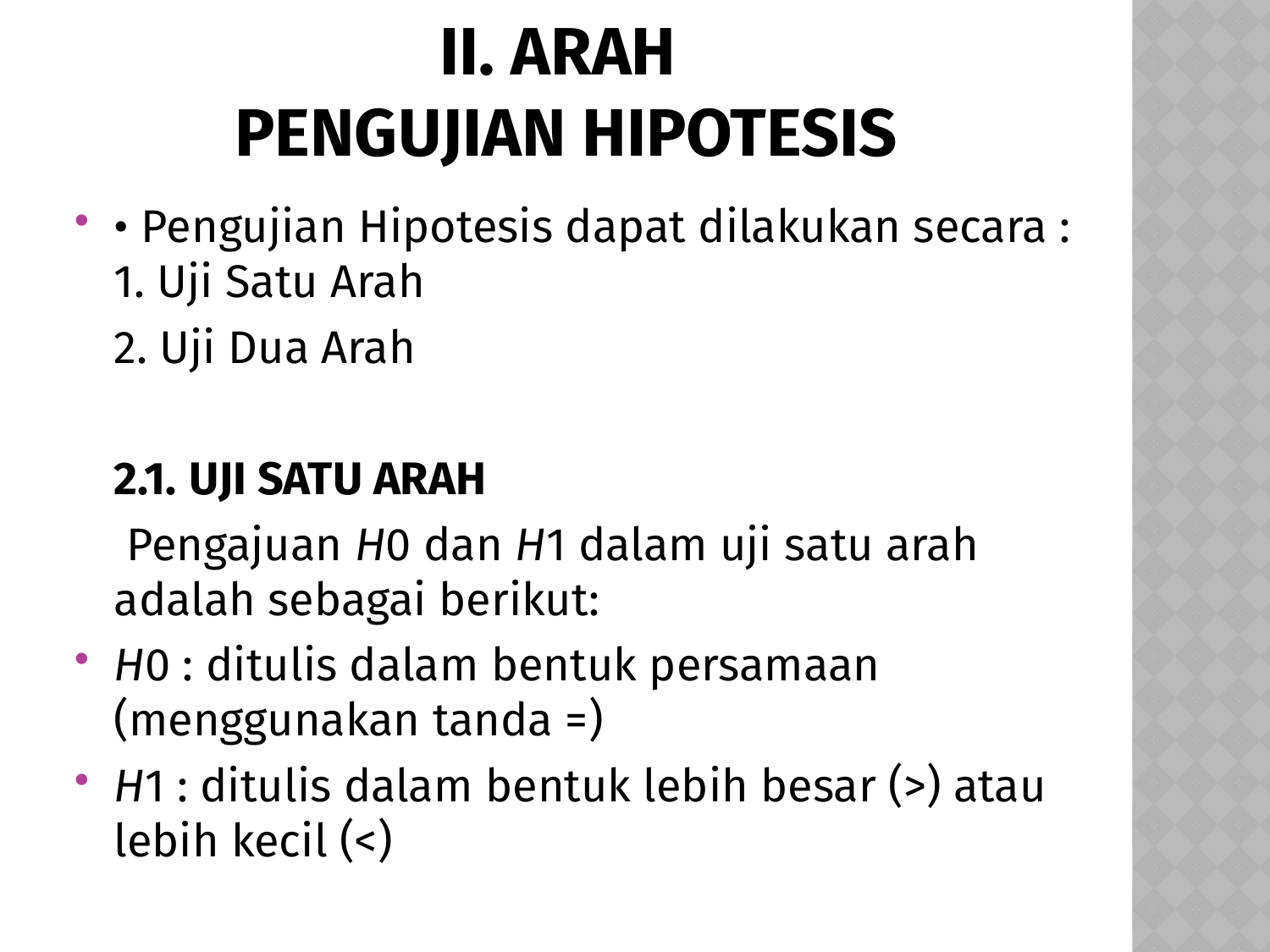

# II. ARAH PENGUJIAN HIPOTESIS
• Pengujian Hipotesis dapat dilakukan secara : 1. Uji Satu Arah
	2. Uji Dua Arah

	2.1. UJI SATU ARAH
	 Pengajuan H0 dan H1 dalam uji satu arah adalah sebagai berikut:
H0 : ditulis dalam bentuk persamaan (menggunakan tanda =)
H1 : ditulis dalam bentuk lebih besar (>) atau lebih kecil (<)